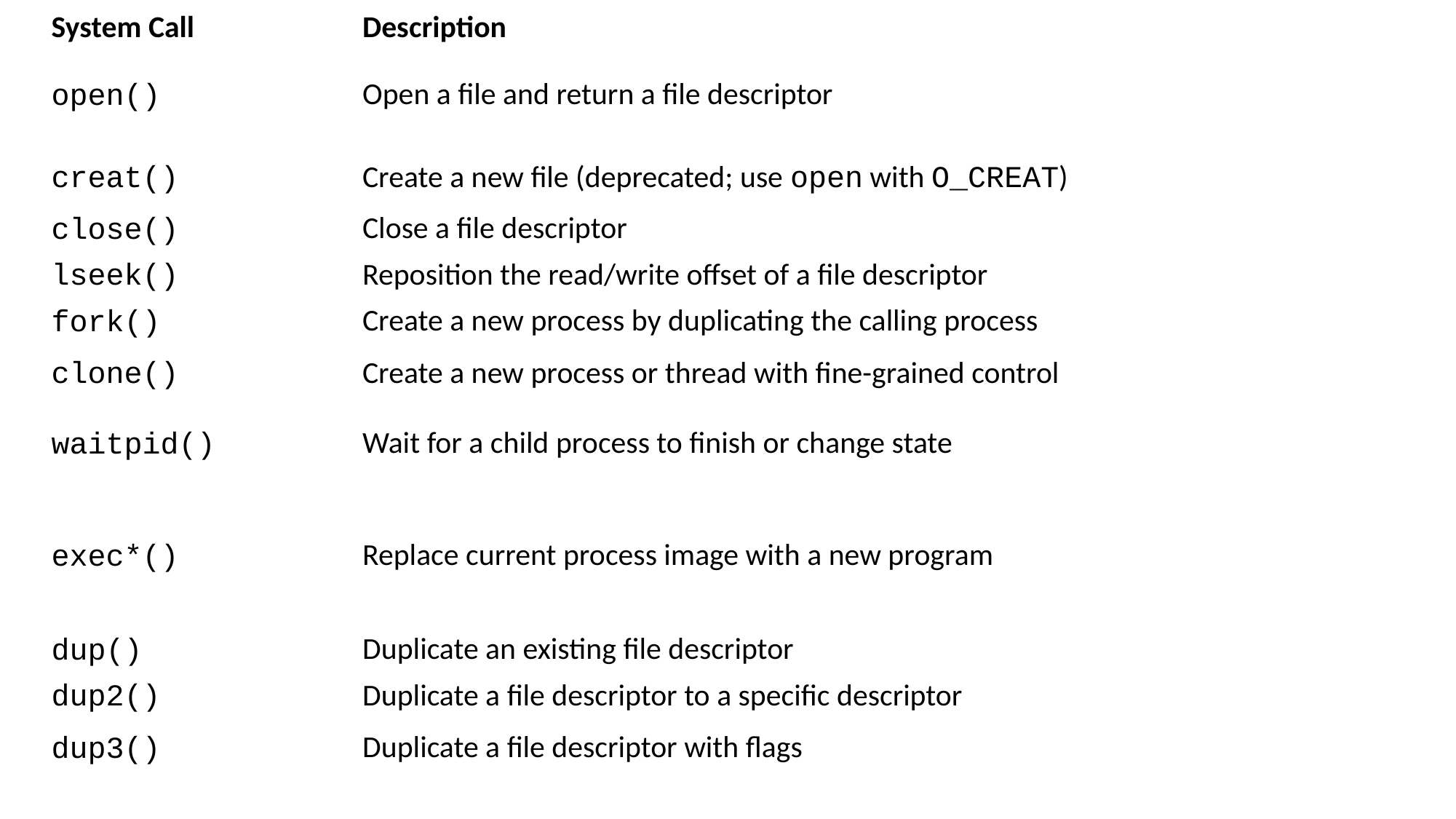

| System Call | Description |
| --- | --- |
| open() | Open a file and return a file descriptor |
| creat() | Create a new file (deprecated; use open with O\_CREAT) |
| close() | Close a file descriptor |
| lseek() | Reposition the read/write offset of a file descriptor |
| fork() | Create a new process by duplicating the calling process |
| clone() | Create a new process or thread with fine-grained control |
| waitpid() | Wait for a child process to finish or change state |
| exec\*() | Replace current process image with a new program |
| dup() | Duplicate an existing file descriptor |
| dup2() | Duplicate a file descriptor to a specific descriptor |
| dup3() | Duplicate a file descriptor with flags |